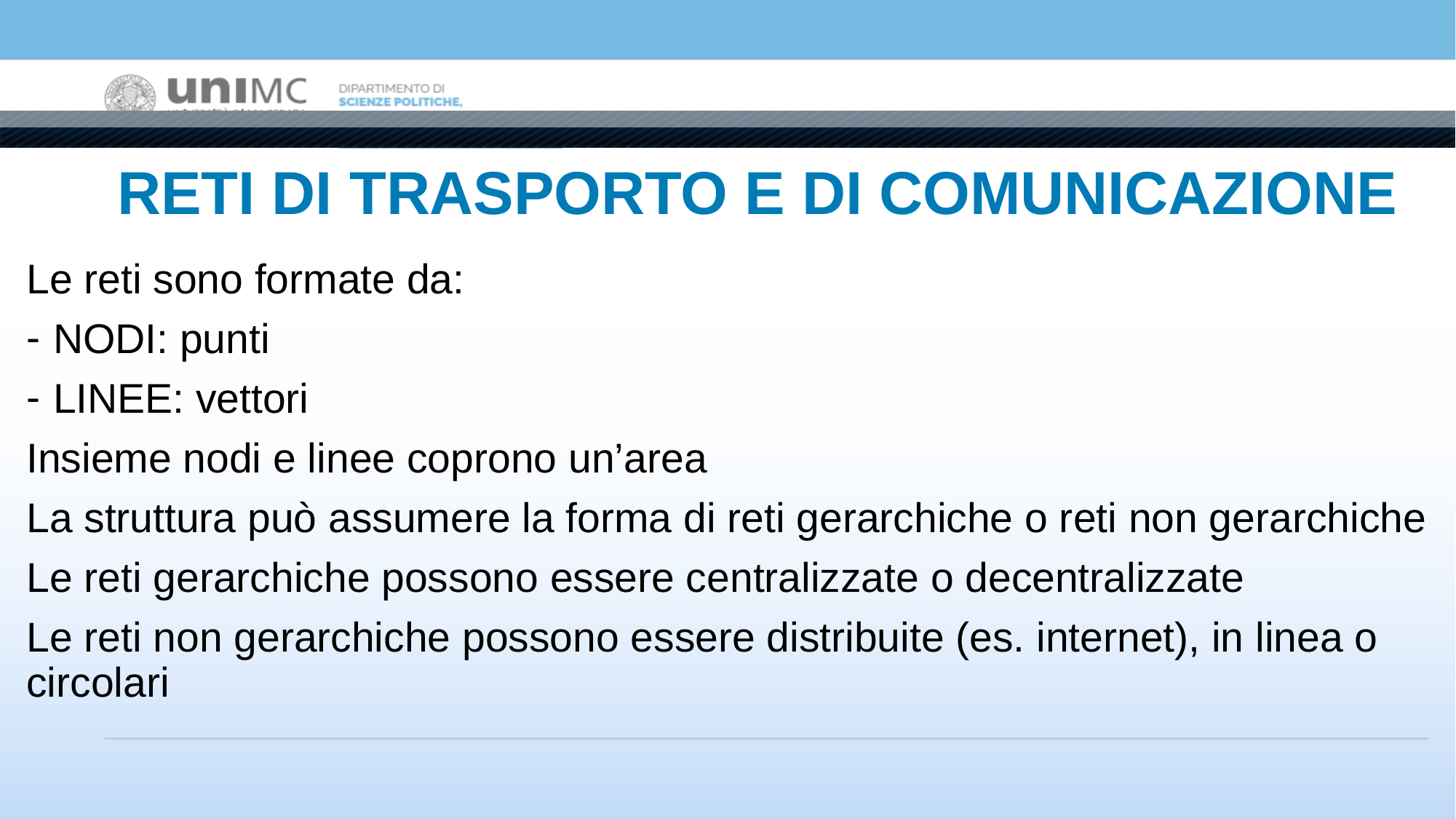

# RETI DI TRASPORTO E DI COMUNICAZIONE
Le reti sono formate da:
NODI: punti
LINEE: vettori
Insieme nodi e linee coprono un’area
La struttura può assumere la forma di reti gerarchiche o reti non gerarchiche
Le reti gerarchiche possono essere centralizzate o decentralizzate
Le reti non gerarchiche possono essere distribuite (es. internet), in linea o circolari